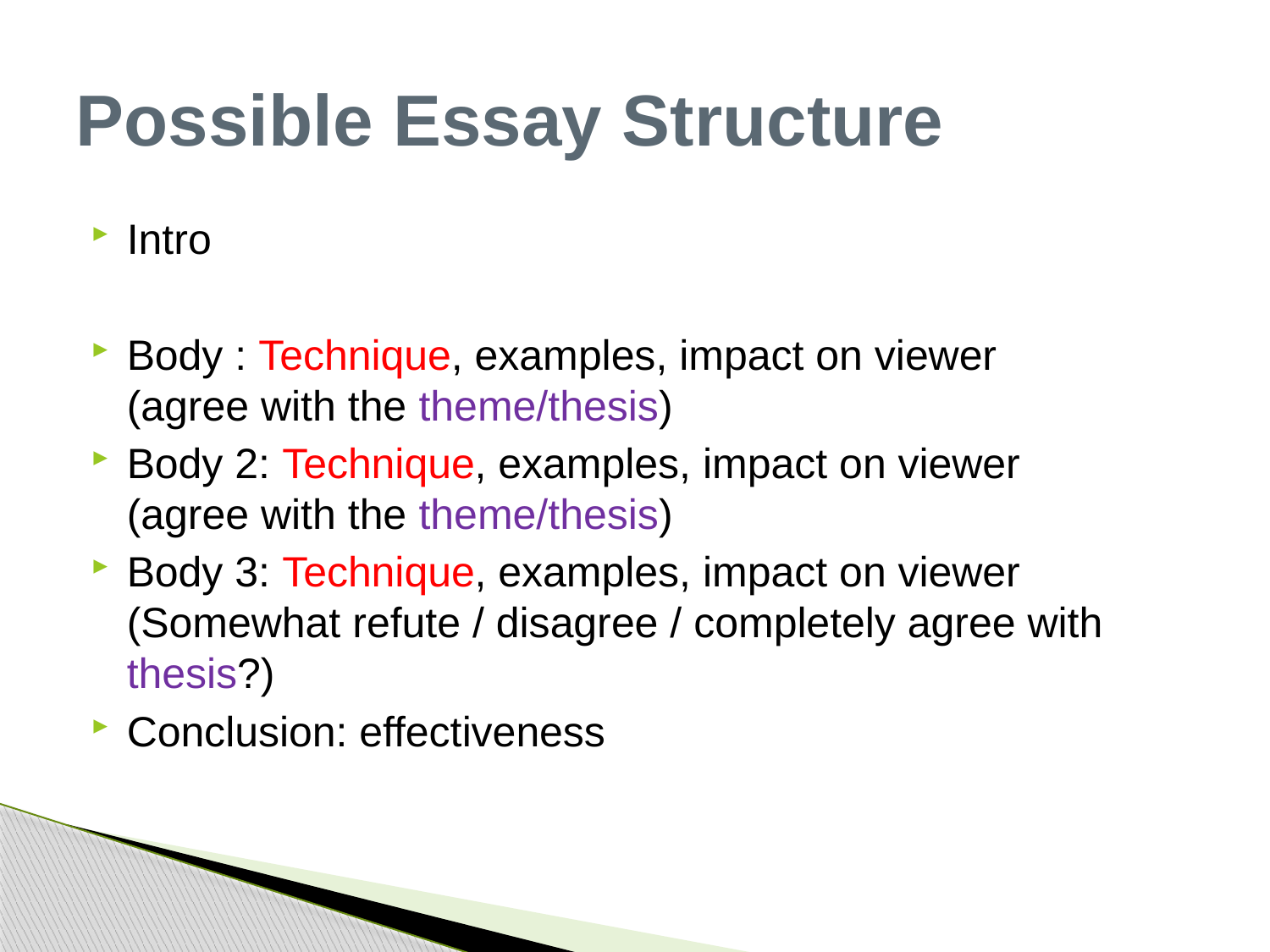

# Possible Essay Structure
Intro

Body : Technique, examples, impact on viewer
(agree with the theme/thesis)
Body 2: Technique, examples, impact on viewer
(agree with the theme/thesis)
Body 3: Technique, examples, impact on viewer
(Somewhat refute / disagree / completely agree with thesis?)
Conclusion: effectiveness